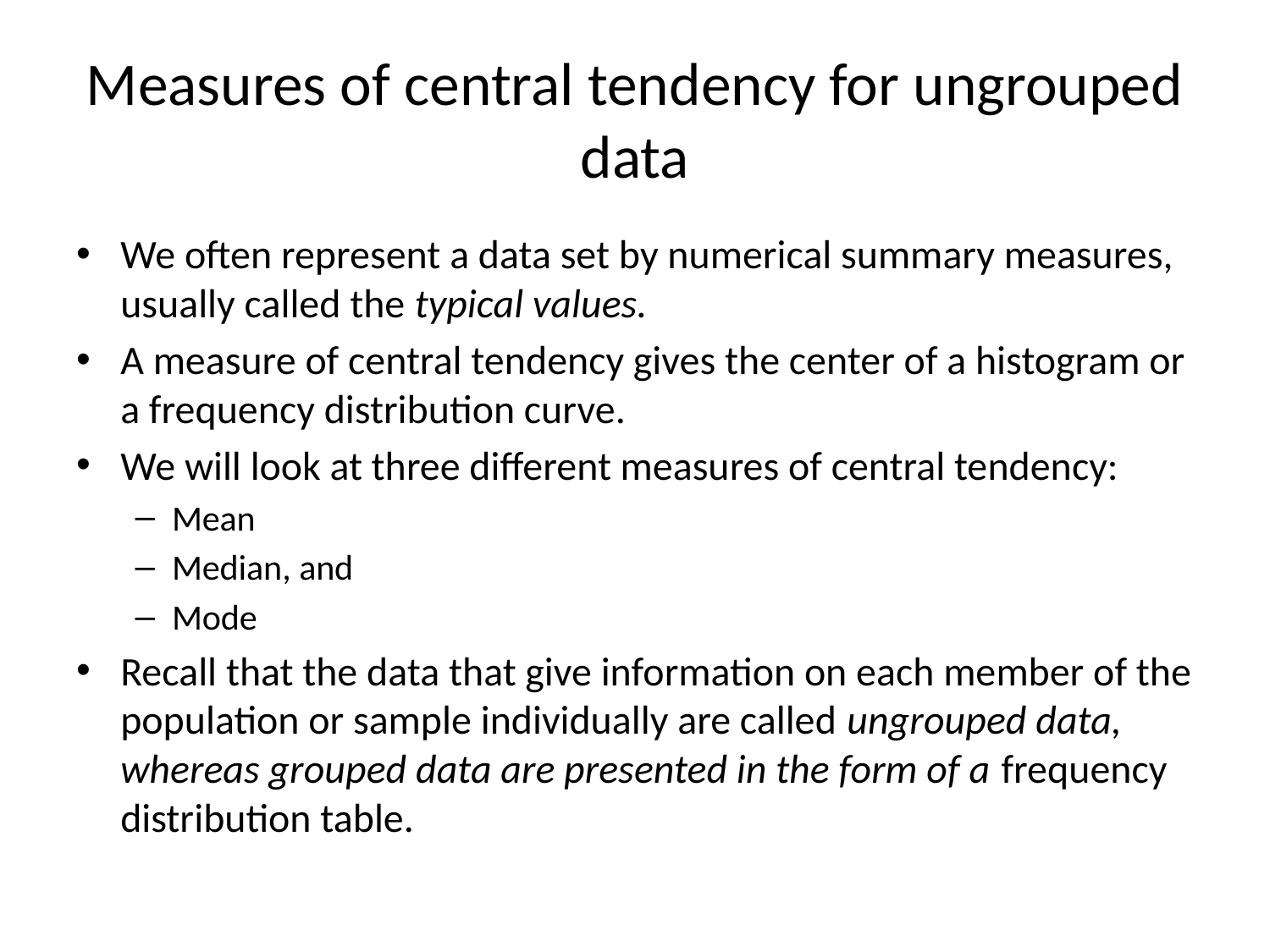

# Measures of central tendency for ungrouped data
We often represent a data set by numerical summary measures, usually called the typical values.
A measure of central tendency gives the center of a histogram or a frequency distribution curve.
We will look at three different measures of central tendency:
Mean
Median, and
Mode
Recall that the data that give information on each member of the population or sample individually are called ungrouped data, whereas grouped data are presented in the form of a frequency distribution table.